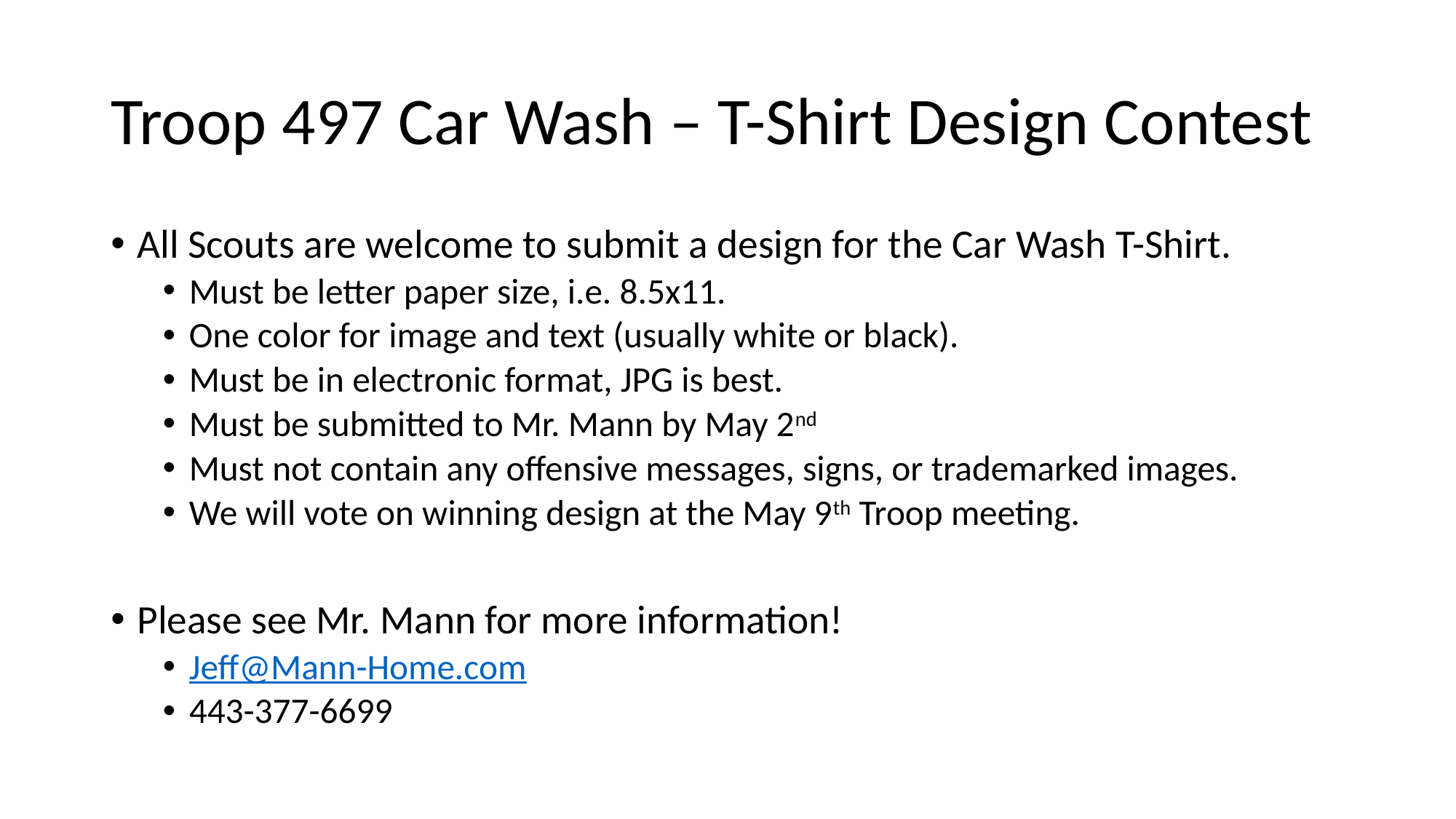

# Troop 497 Car Wash – T-Shirt Design Contest
All Scouts are welcome to submit a design for the Car Wash T-Shirt.
Must be letter paper size, i.e. 8.5x11.
One color for image and text (usually white or black).
Must be in electronic format, JPG is best.
Must be submitted to Mr. Mann by May 2nd
Must not contain any offensive messages, signs, or trademarked images.
We will vote on winning design at the May 9th Troop meeting.

Please see Mr. Mann for more information!
Jeff@Mann-Home.com
443-377-6699